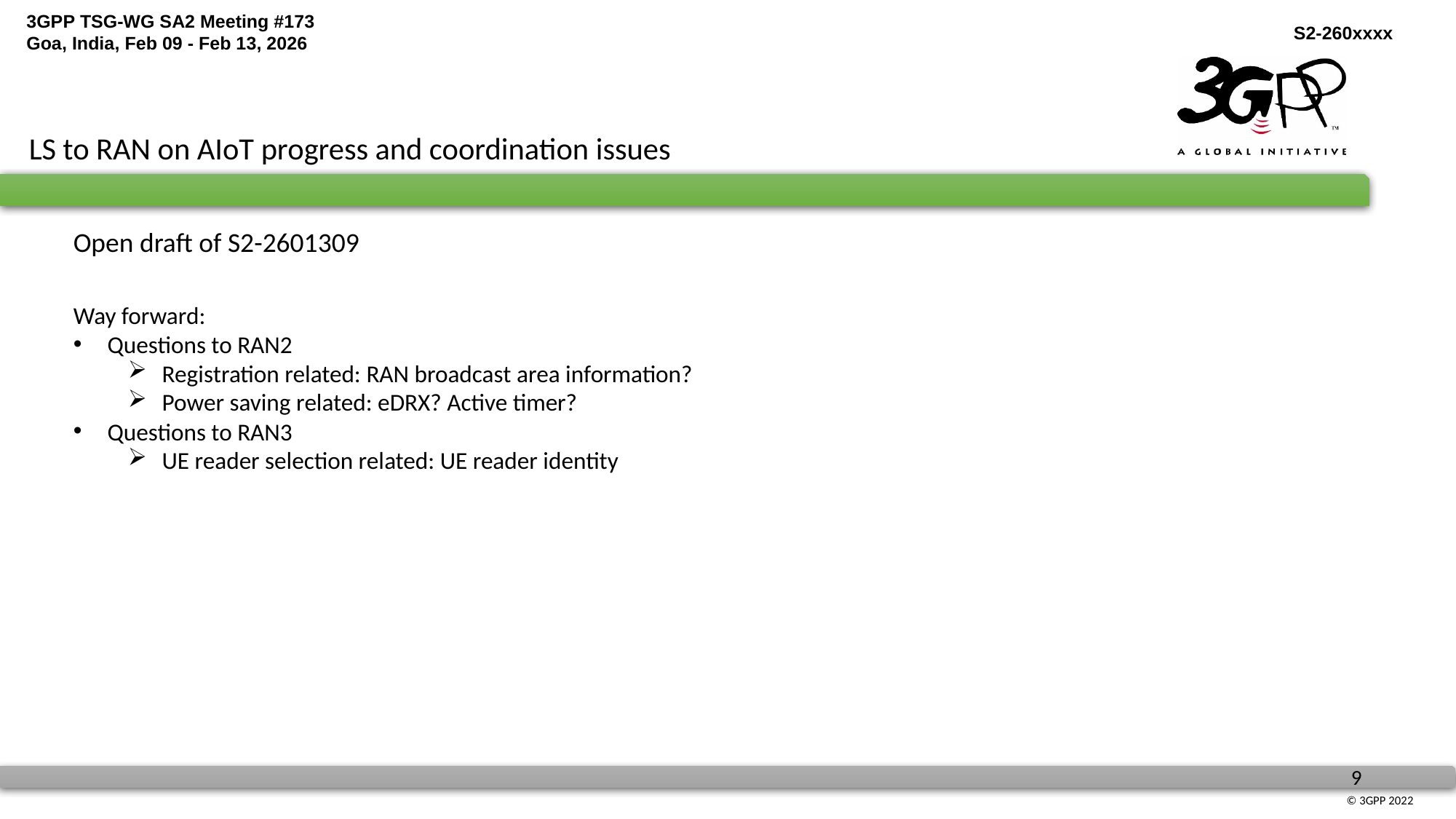

LS to RAN on AIoT progress and coordination issues
Open draft of S2-2601309
Way forward:
Questions to RAN2
Registration related: RAN broadcast area information?
Power saving related: eDRX? Active timer?
Questions to RAN3
UE reader selection related: UE reader identity